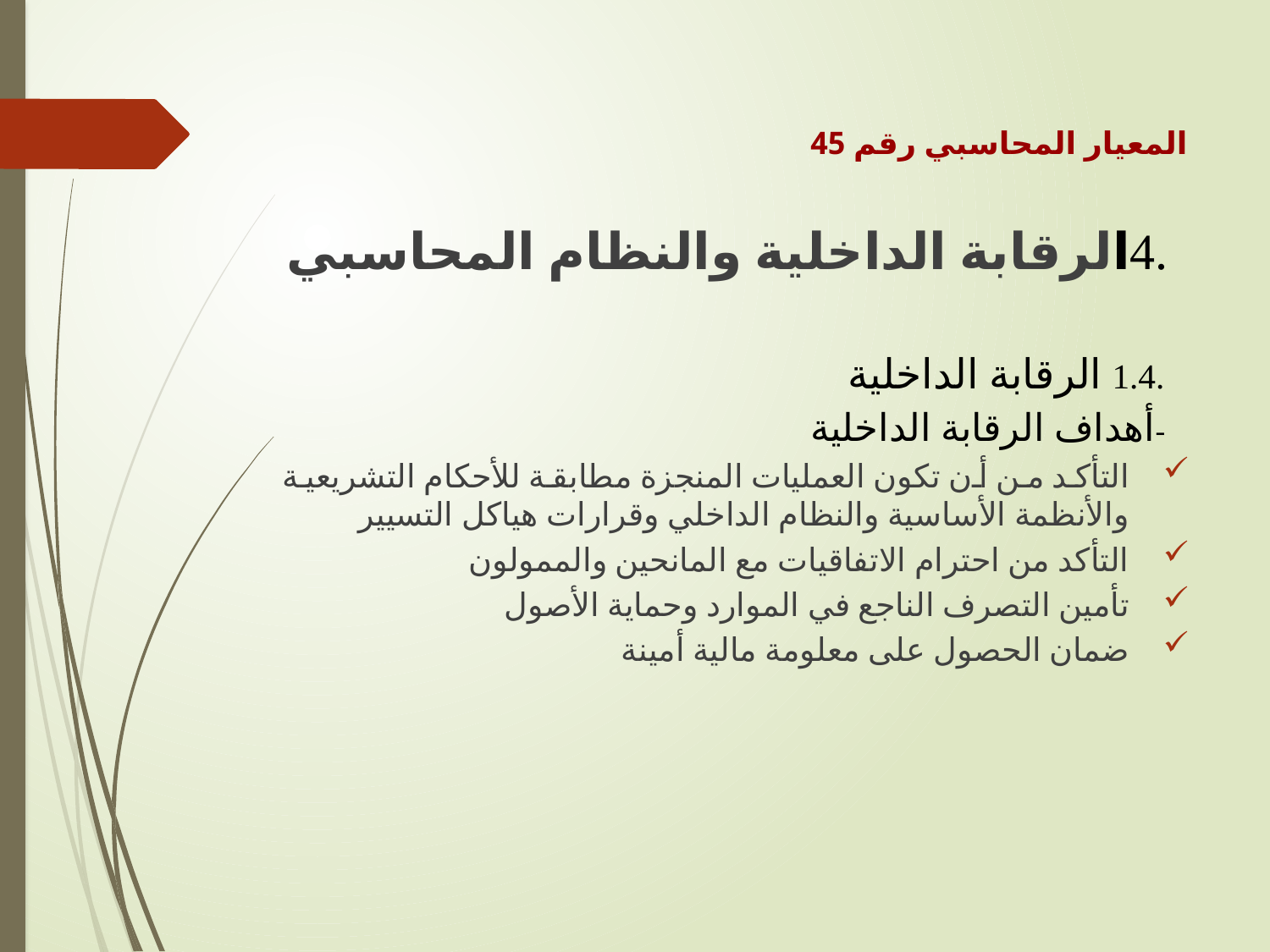

المعيار المحاسبي رقم 45
.4الرقابة الداخلية والنظام المحاسبي
 
 .1.4 الرقابة الداخلية
 -أهداف الرقابة الداخلية
التأكد من أن تكون العمليات المنجزة مطابقة للأحكام التشريعية والأنظمة الأساسية والنظام الداخلي وقرارات هياكل التسيير
التأكد من احترام الاتفاقيات مع المانحين والممولون
تأمين التصرف الناجع في الموارد وحماية الأصول
ضمان الحصول على معلومة مالية أمينة